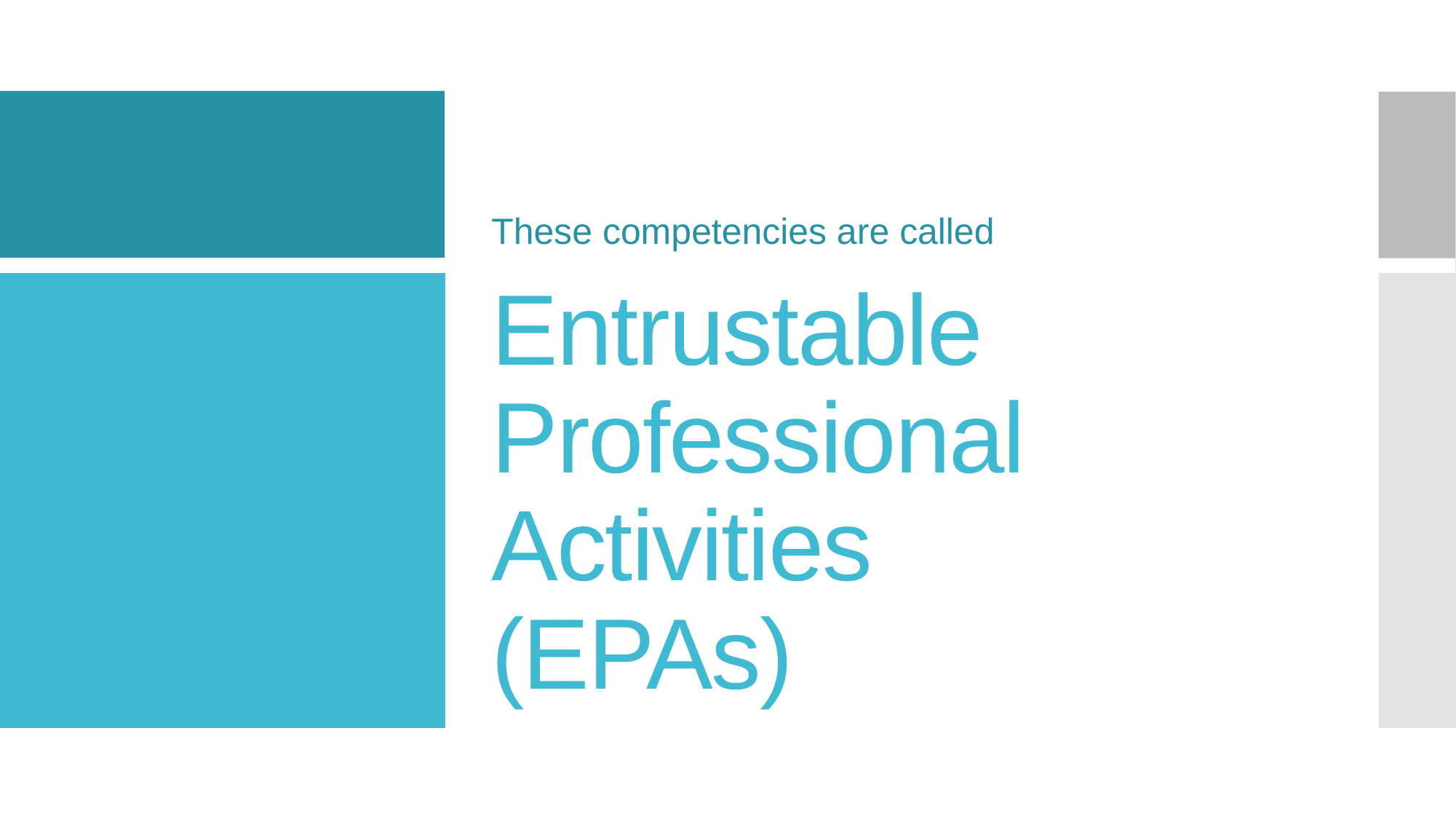

These competencies are called

# Entrustable Professional Activities    (EPAs)